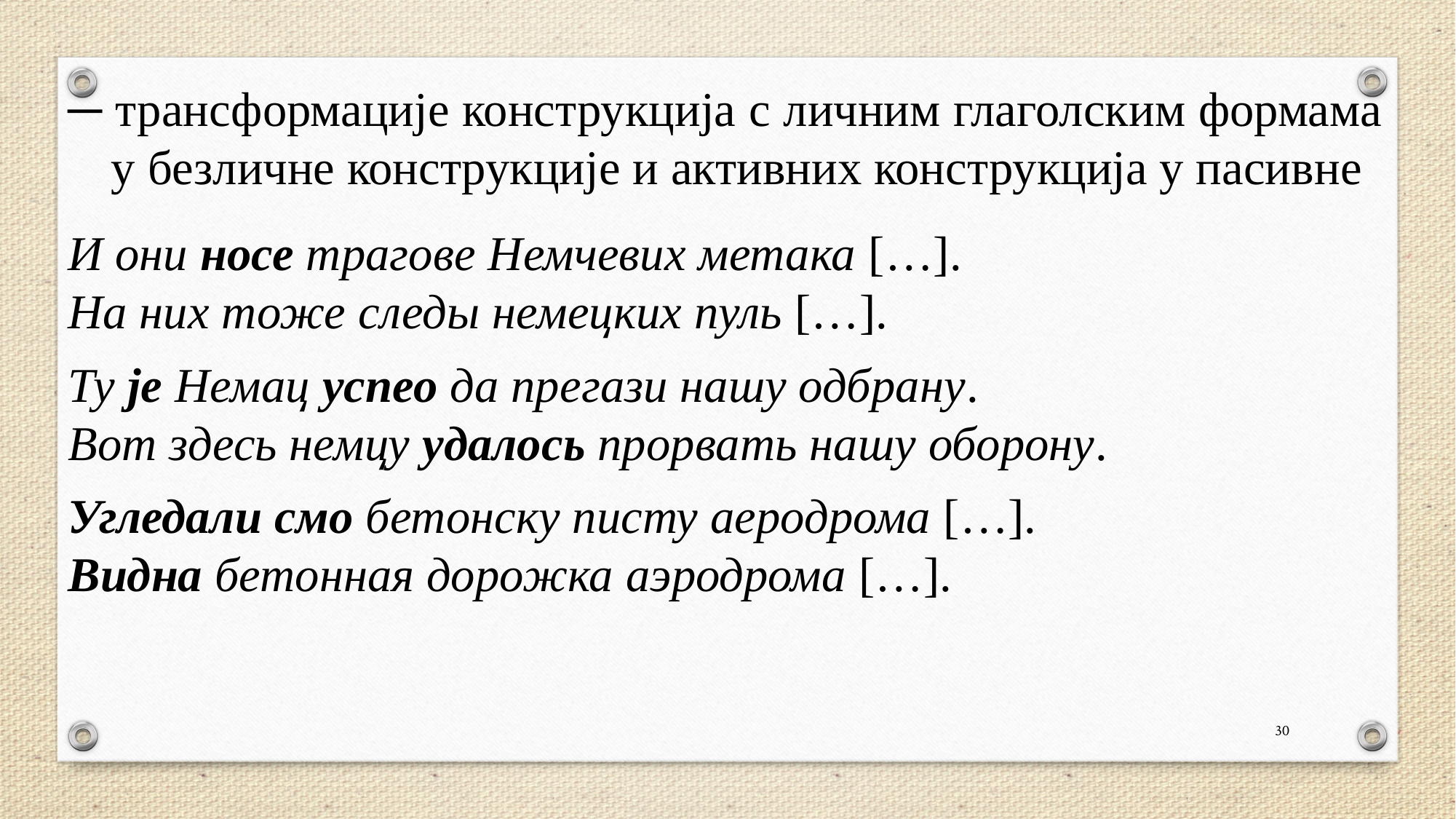

─ трансформације конструкција с личним глаголским формама у безличне конструкције и активних конструкција у пасивне
И они носе трагове Немчевих метака […].
На них тоже следы немецких пуль […].
Ту је Немац успео да прегази нашу одбрану.
Вот здесь немцу удалось прорвать на­шу оборону.
Угледали смо бетонску писту аеродрома […].
Видна бетонная дорожка аэродрома […].
30